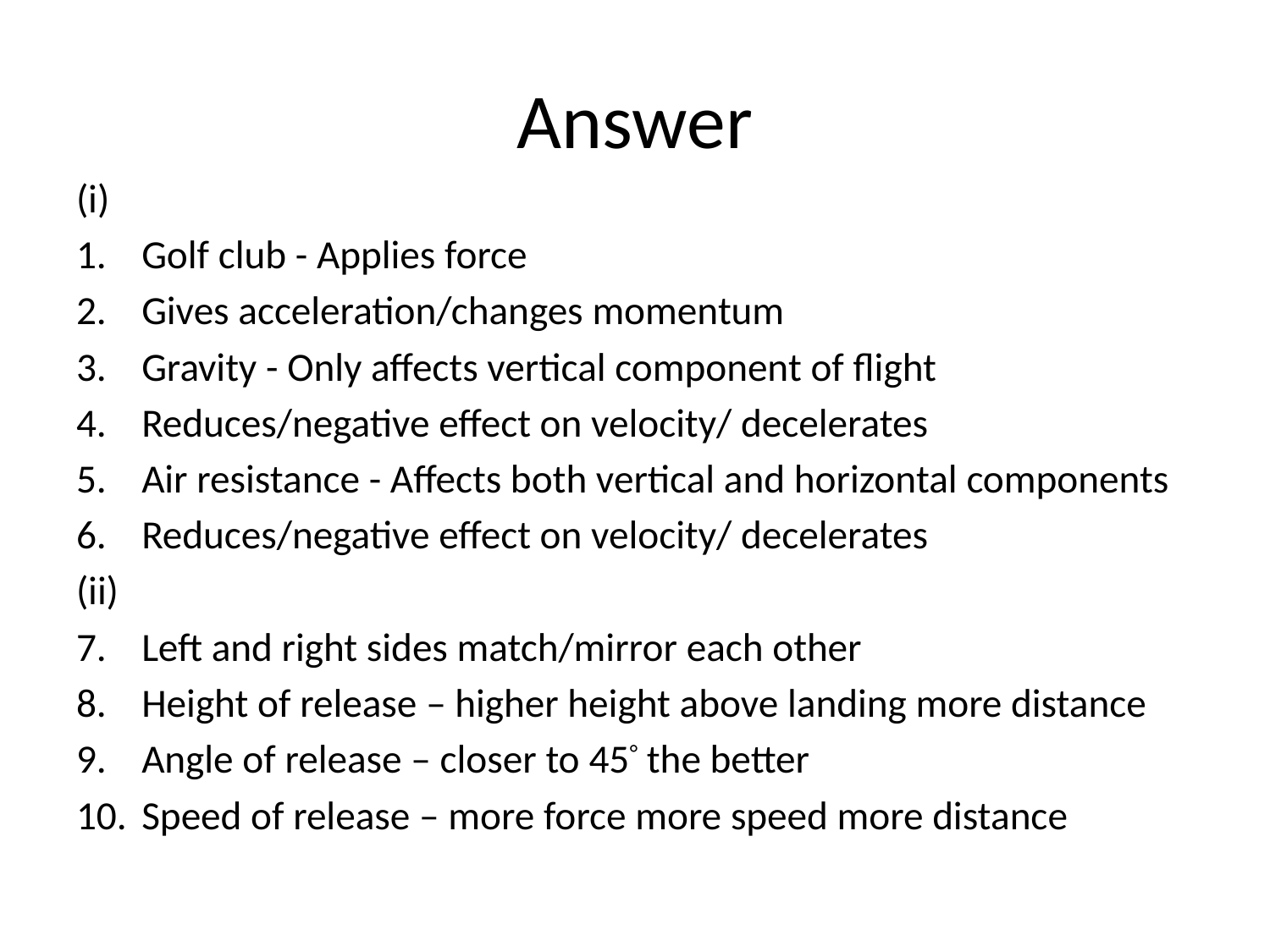

# Answer
(i)
Golf club - Applies force
Gives acceleration/changes momentum
Gravity - Only affects vertical component of flight
Reduces/negative effect on velocity/ decelerates
Air resistance - Affects both vertical and horizontal components
Reduces/negative effect on velocity/ decelerates
(ii)
Left and right sides match/mirror each other
Height of release – higher height above landing more distance
Angle of release – closer to 45° the better
Speed of release – more force more speed more distance